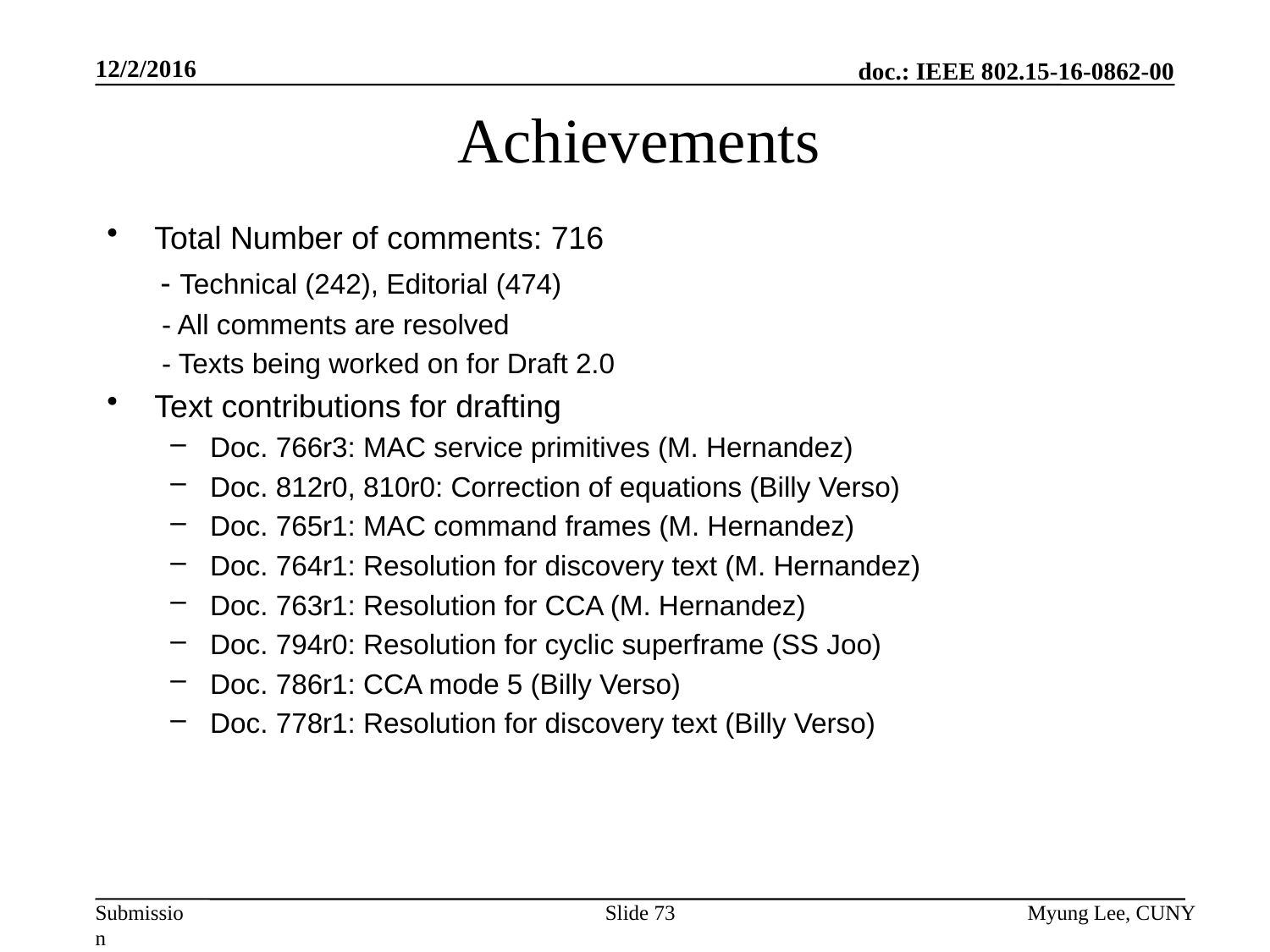

12/2/2016
# Achievements
Total Number of comments: 716
      - Technical (242), Editorial (474)
       - All comments are resolved
       - Texts being worked on for Draft 2.0
Text contributions for drafting
Doc. 766r3: MAC service primitives (M. Hernandez)
Doc. 812r0, 810r0: Correction of equations (Billy Verso)
Doc. 765r1: MAC command frames (M. Hernandez)
Doc. 764r1: Resolution for discovery text (M. Hernandez)
Doc. 763r1: Resolution for CCA (M. Hernandez)
Doc. 794r0: Resolution for cyclic superframe (SS Joo)
Doc. 786r1: CCA mode 5 (Billy Verso)
Doc. 778r1: Resolution for discovery text (Billy Verso)

Slide 73
Myung Lee, CUNY